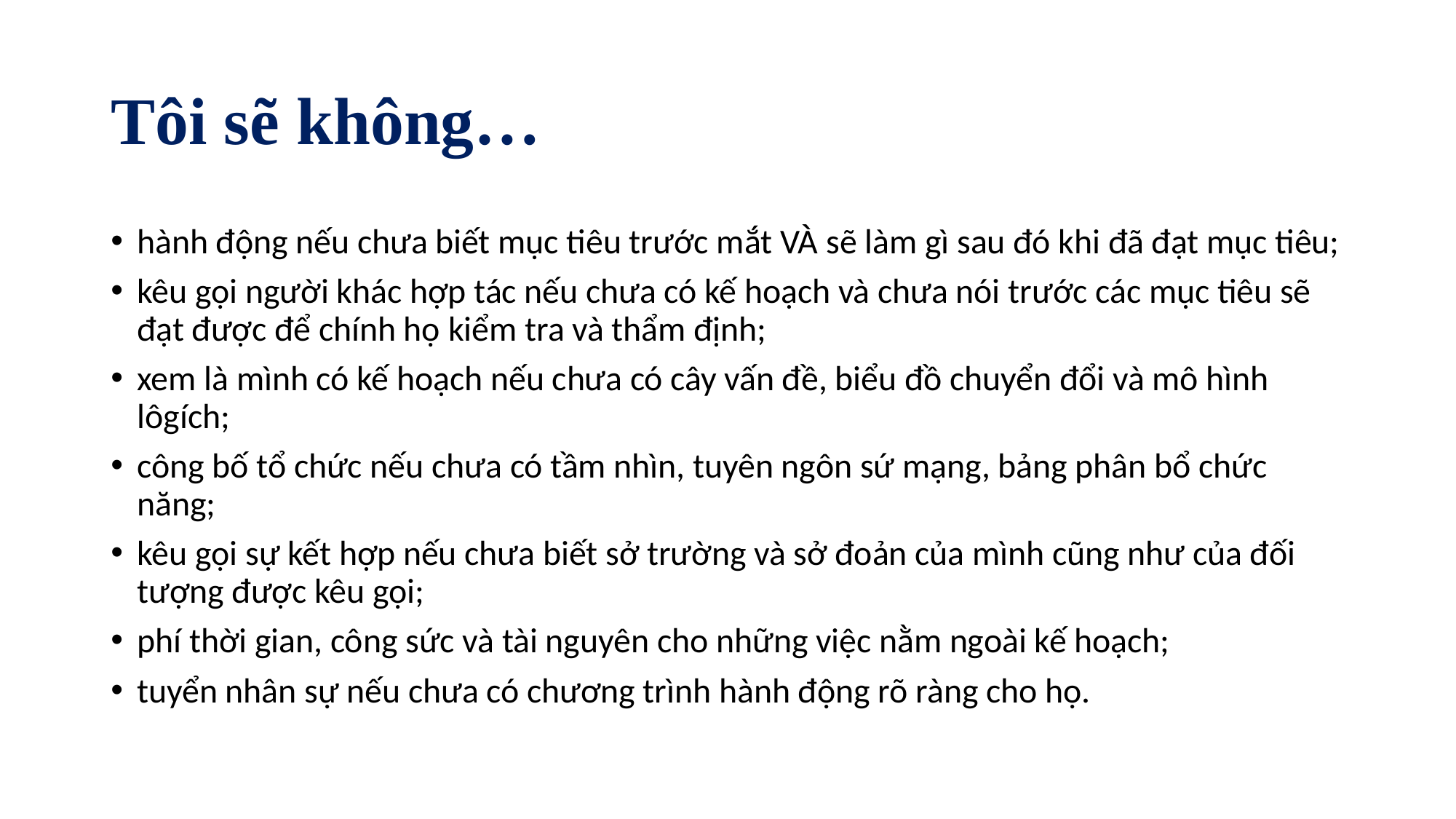

# Tôi sẽ không…
hành động nếu chưa biết mục tiêu trước mắt VÀ sẽ làm gì sau đó khi đã đạt mục tiêu;
kêu gọi người khác hợp tác nếu chưa có kế hoạch và chưa nói trước các mục tiêu sẽ đạt được để chính họ kiểm tra và thẩm định;
xem là mình có kế hoạch nếu chưa có cây vấn đề, biểu đồ chuyển đổi và mô hình lôgích;
công bố tổ chức nếu chưa có tầm nhìn, tuyên ngôn sứ mạng, bảng phân bổ chức năng;
kêu gọi sự kết hợp nếu chưa biết sở trường và sở đoản của mình cũng như của đối tượng được kêu gọi;
phí thời gian, công sức và tài nguyên cho những việc nằm ngoài kế hoạch;
tuyển nhân sự nếu chưa có chương trình hành động rõ ràng cho họ.